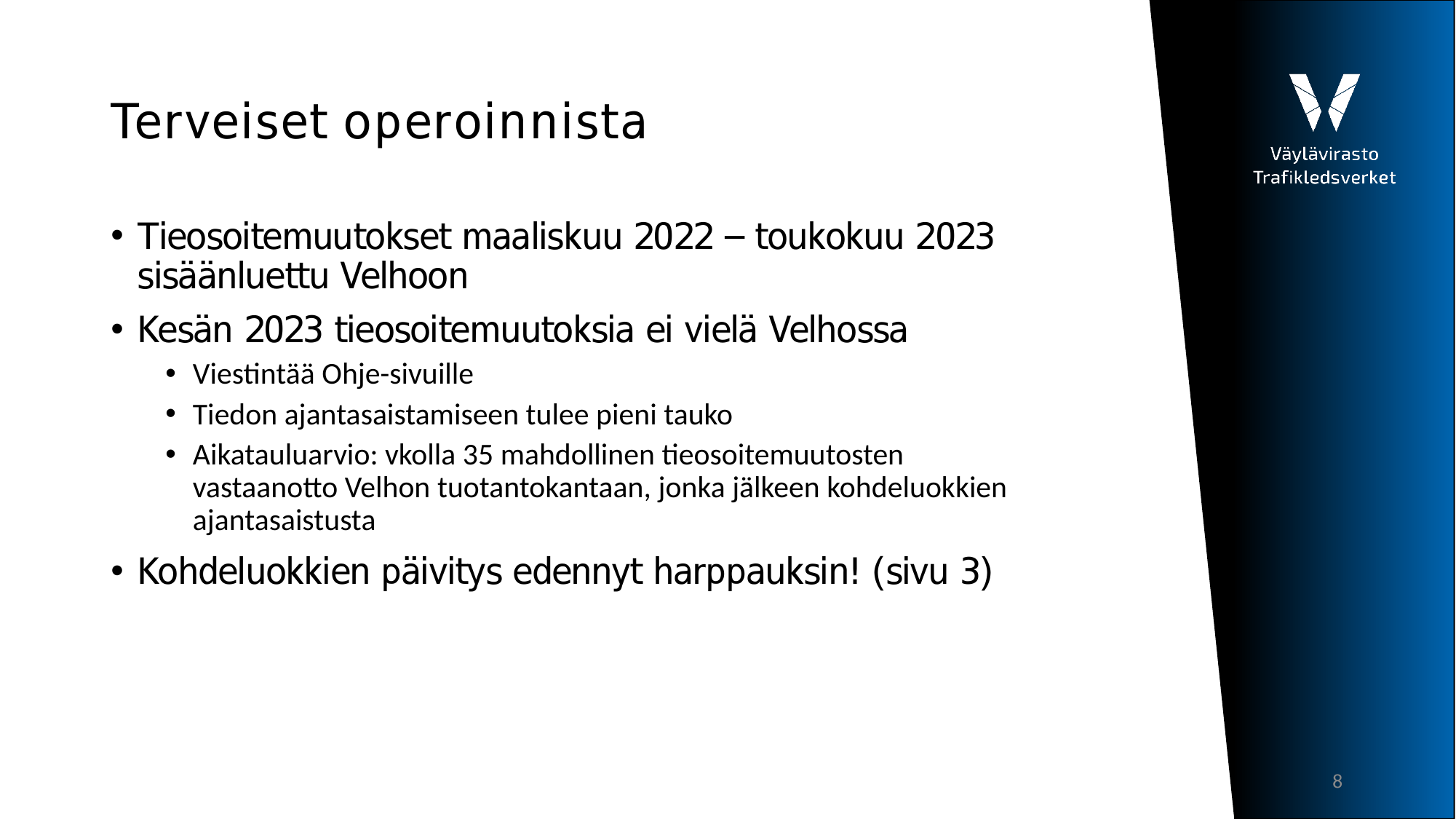

# Terveiset operoinnista
Tieosoitemuutokset maaliskuu 2022 – toukokuu 2023 sisäänluettu Velhoon
Kesän 2023 tieosoitemuutoksia ei vielä Velhossa
Viestintää Ohje-sivuille
Tiedon ajantasaistamiseen tulee pieni tauko
Aikatauluarvio: vkolla 35 mahdollinen tieosoitemuutosten vastaanotto Velhon tuotantokantaan, jonka jälkeen kohdeluokkien ajantasaistusta
Kohdeluokkien päivitys edennyt harppauksin! (sivu 3)
8